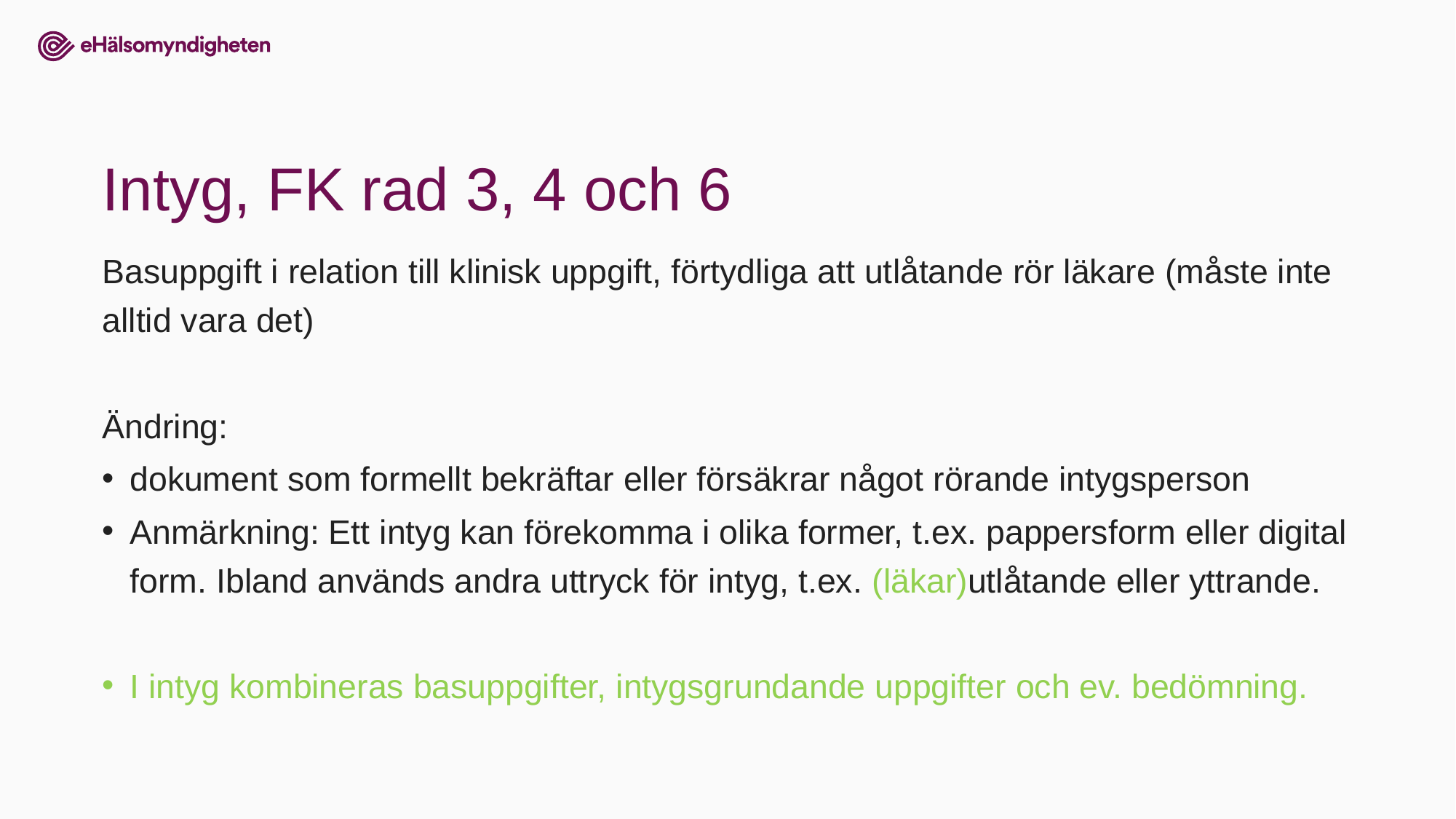

# Intyg, FK rad 3, 4 och 6
Basuppgift i relation till klinisk uppgift, förtydliga att utlåtande rör läkare (måste inte alltid vara det)

Ändring:
dokument som formellt bekräftar eller försäkrar något rörande intygsperson
Anmärkning: Ett intyg kan förekomma i olika former, t.ex. pappersform eller digital form. Ibland används andra uttryck för intyg, t.ex. (läkar)utlåtande eller yttrande.

I intyg kombineras basuppgifter, intygsgrundande uppgifter och ev. bedömning.